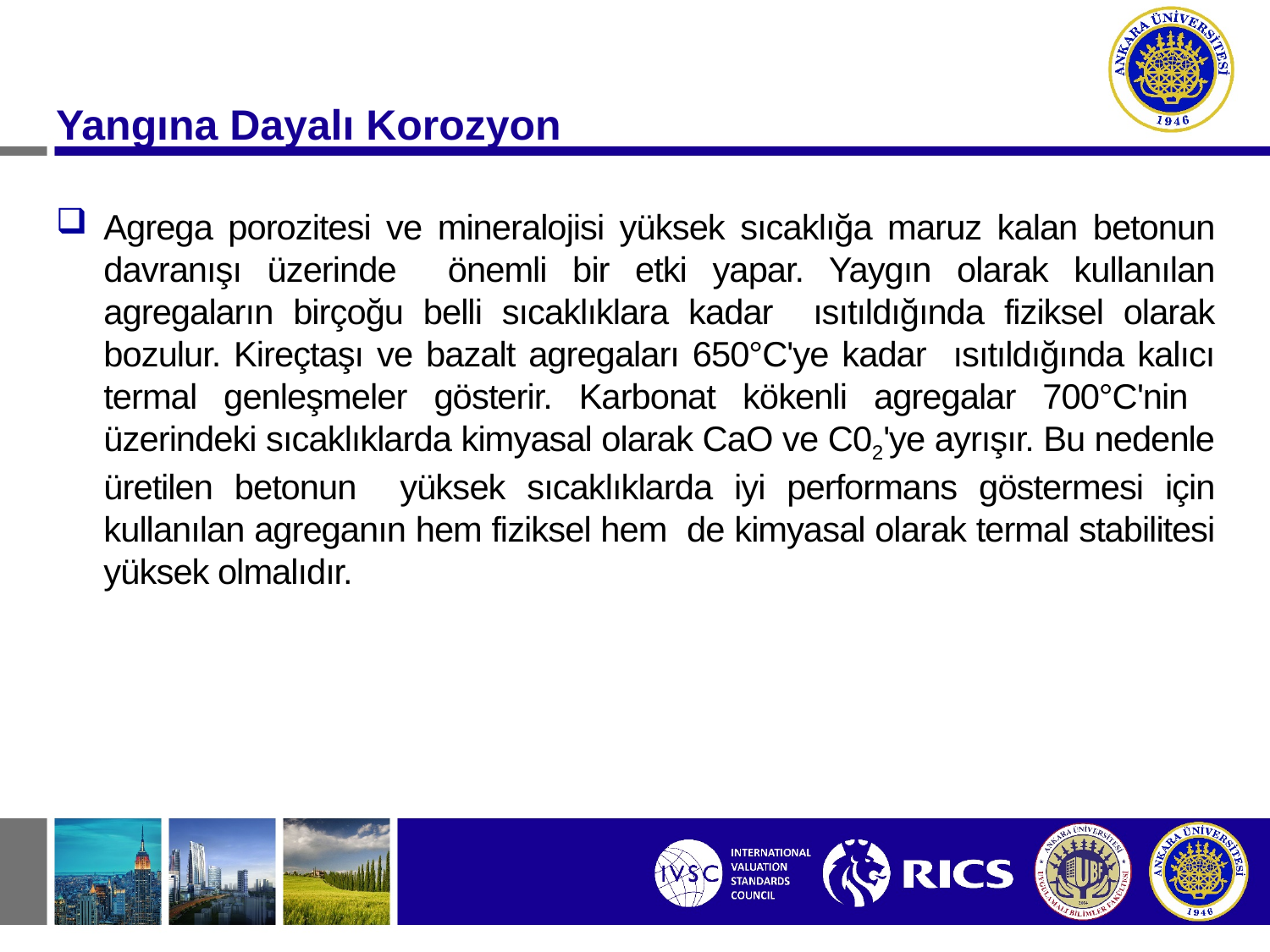

Yangına Dayalı Korozyon
Agrega porozitesi ve mineralojisi yüksek sıcaklığa maruz kalan betonun davranışı üzerinde  önemli bir etki yapar. Yaygın olarak kullanılan agregaların birçoğu belli sıcaklıklara kadar  ısıtıldığında fiziksel olarak bozulur. Kireçtaşı ve bazalt agregaları 650°C'ye kadar  ısıtıldığında kalıcı termal genleşmeler gösterir. Karbonat kökenli agregalar 700°C'nin  üzerindeki sıcaklıklarda kimyasal olarak CaO ve C02'ye ayrışır. Bu nedenle üretilen betonun  yüksek sıcaklıklarda iyi performans göstermesi için kullanılan agreganın hem fiziksel hem  de kimyasal olarak termal stabilitesi yüksek olmalıdır.